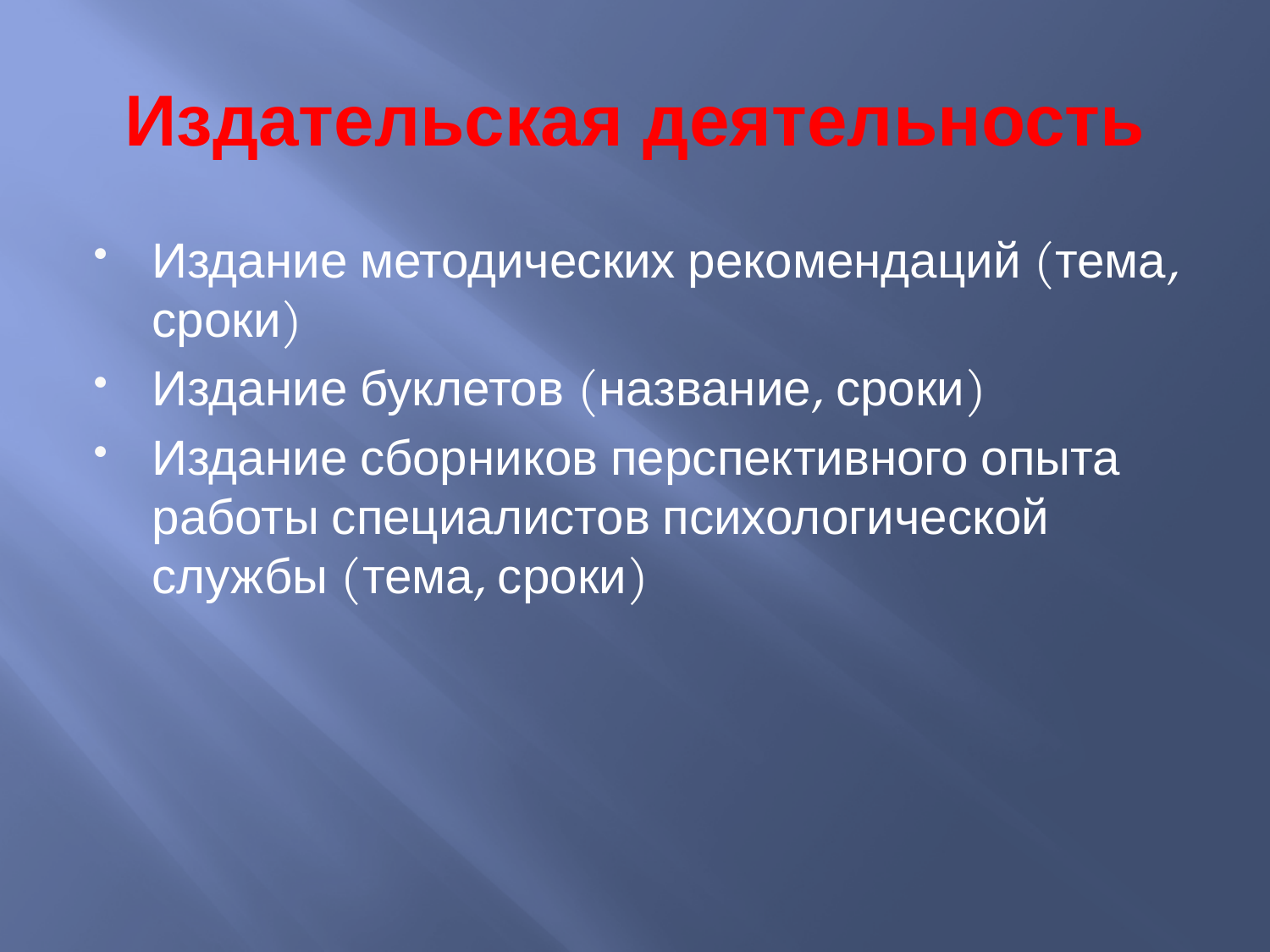

# Издательская деятельность
Издание методических рекомендаций (тема, сроки)
Издание буклетов (название, сроки)
Издание сборников перспективного опыта работы специалистов психологической службы (тема, сроки)